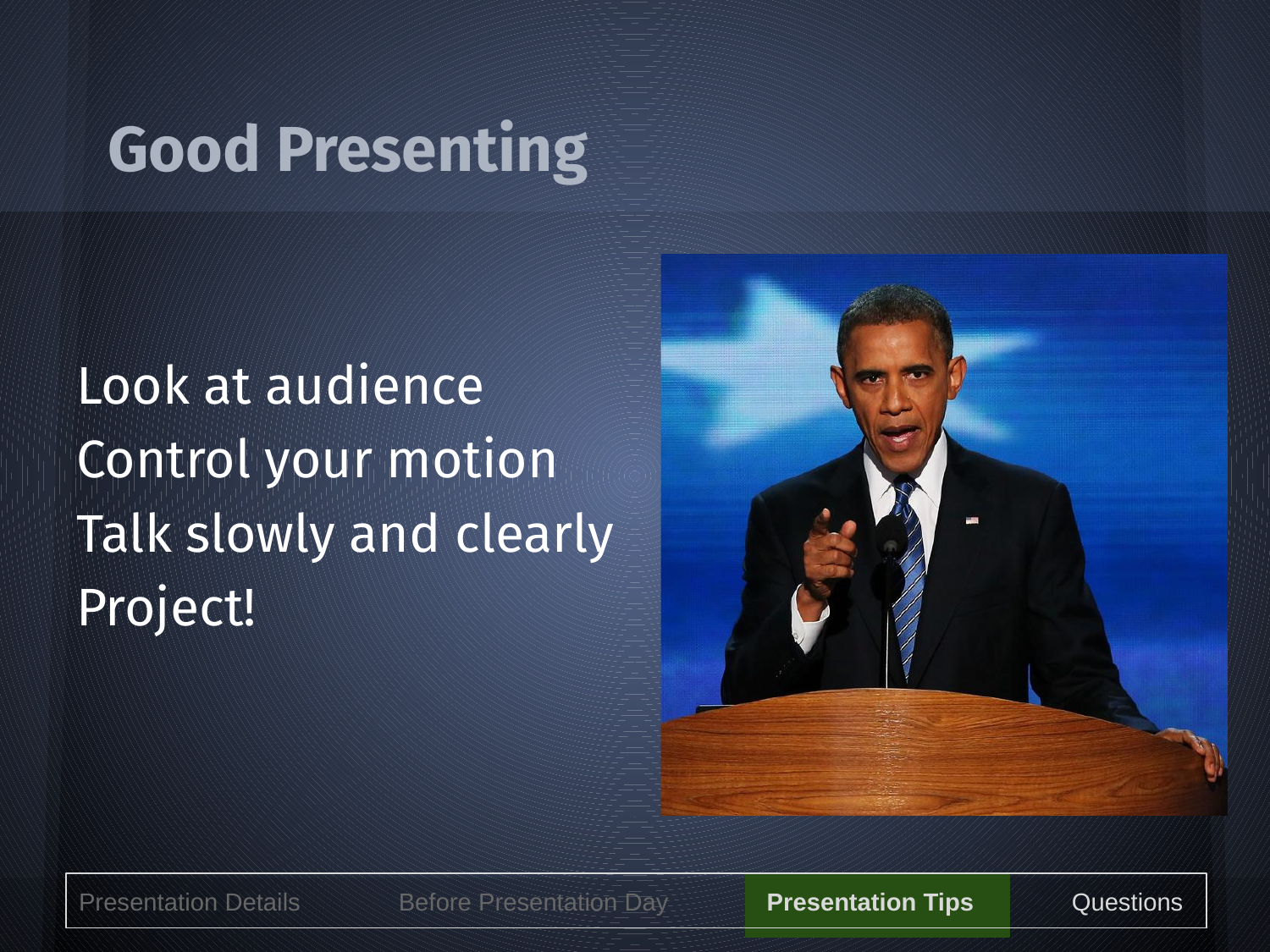

# Good Presenting

Look at audience
Control your motion
Talk slowly and clearly
Project!
Presentation Details              Before Presentation Day              Presentation Tips              Questions